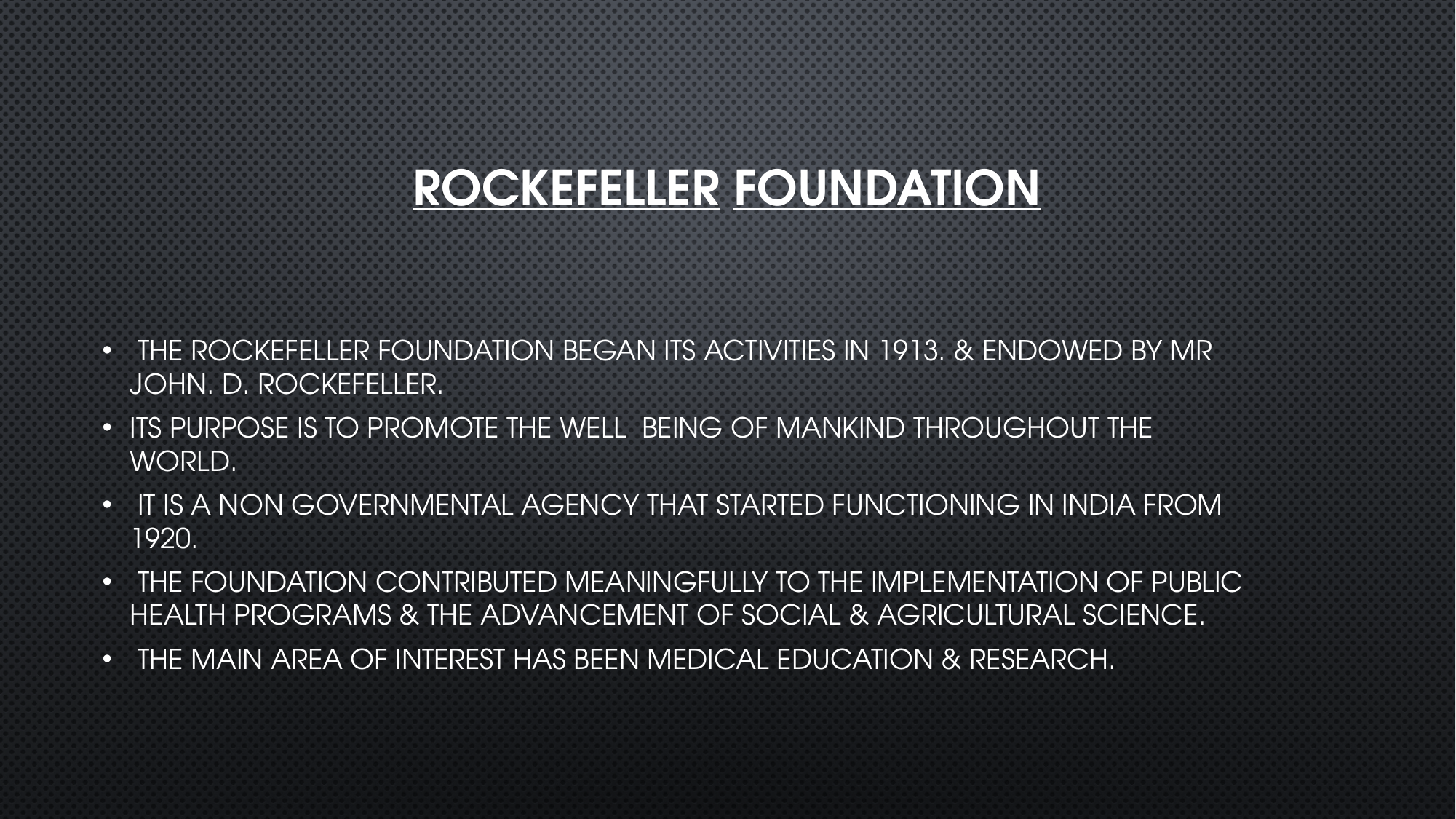

# Rockefeller foundation
 The Rockefeller foundation began its activities in 1913. & endowed by Mr John. D. Rockefeller.
Its purpose is to promote the well  being of mankind throughout the world.
 It is a non governmental agency that started functioning in India from 1920.
 The foundation contributed meaningfully to the implementation of public health programs & the advancement of social & agricultural science.
 The main area of interest has been medical education & research.